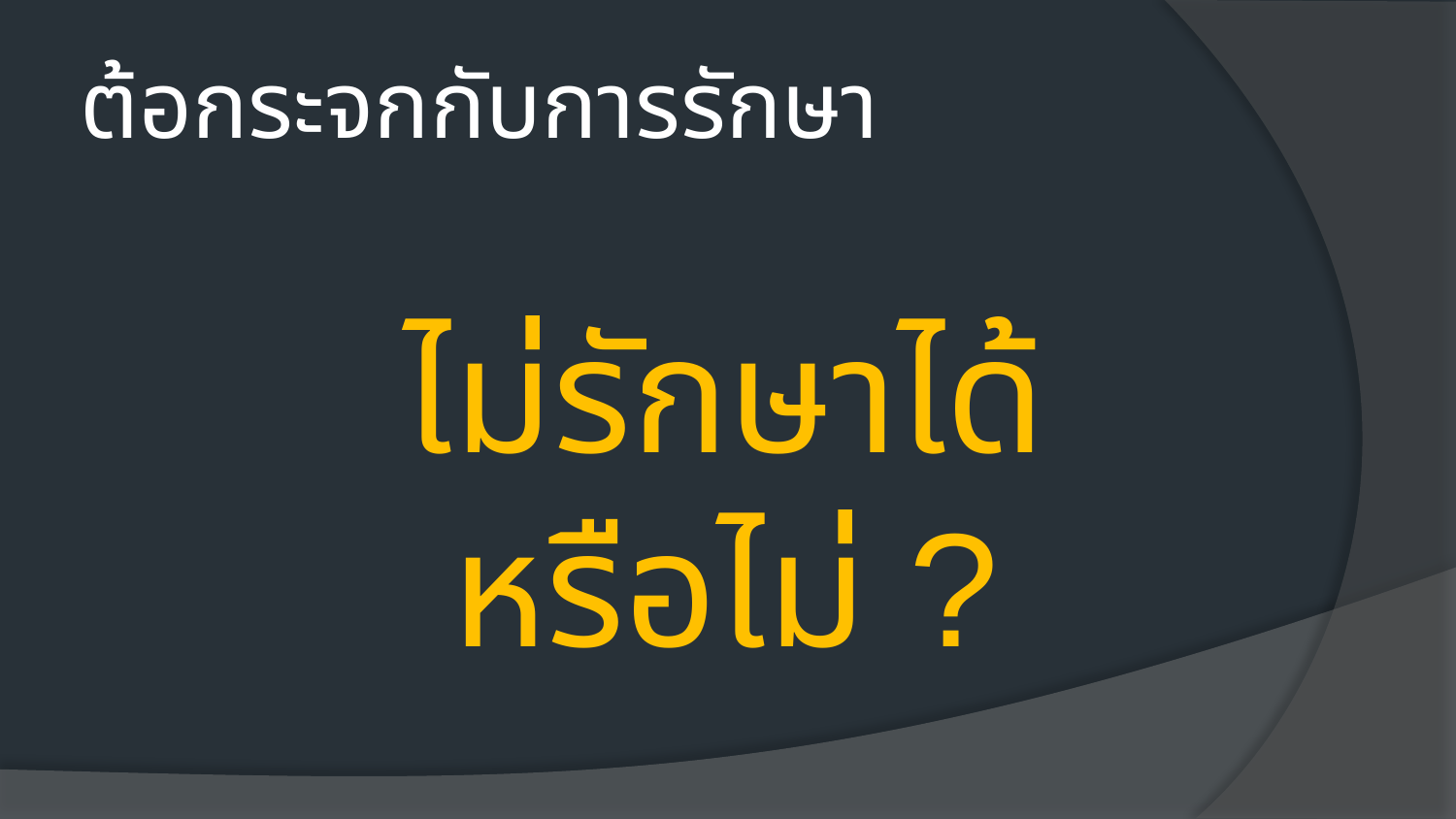

# ต้อกระจกกับการรักษา
ไม่รักษาได้หรือไม่ ?